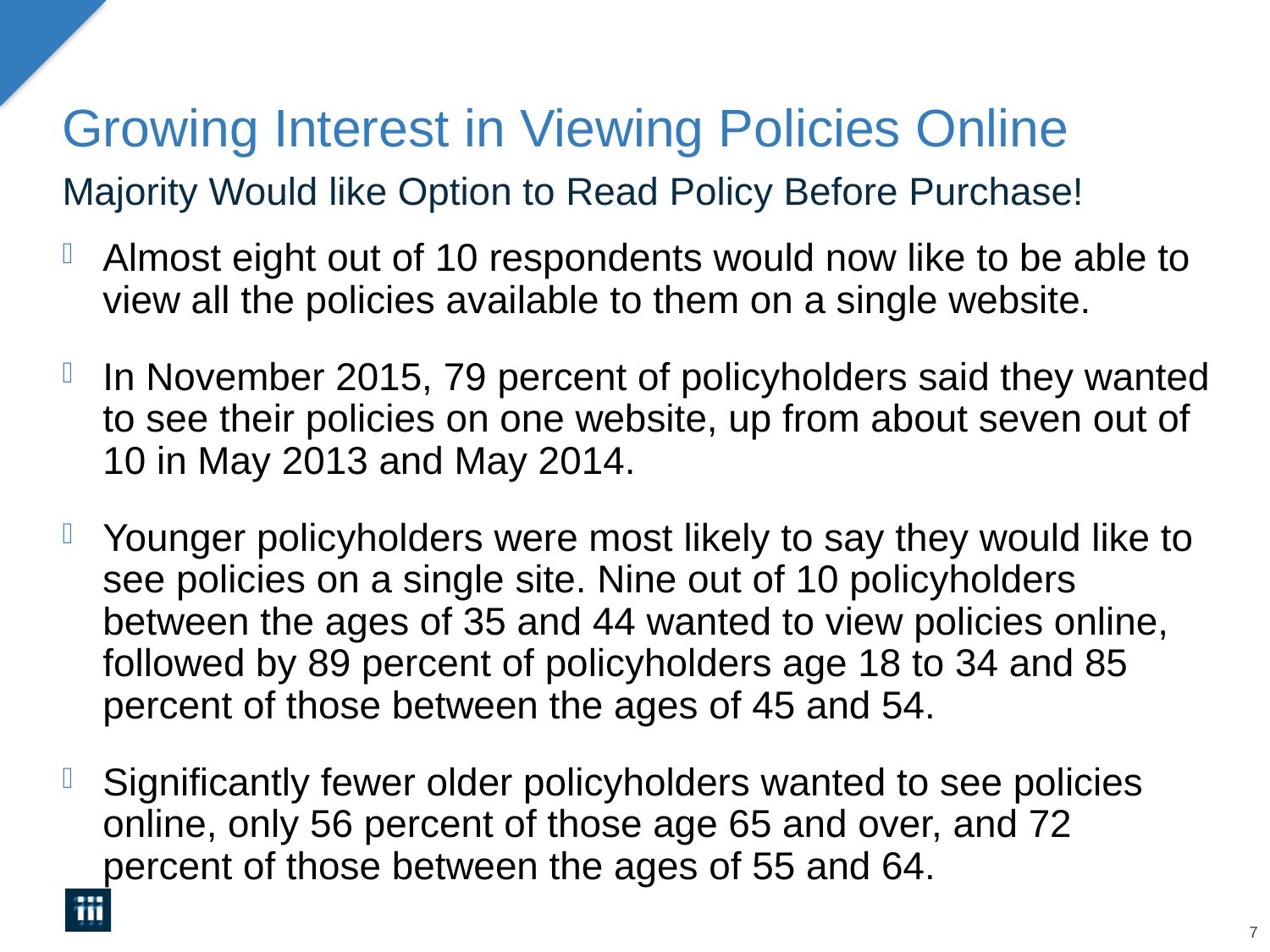

# Growing Interest in Viewing Policies Online
Majority Would like Option to Read Policy Before Purchase!
Almost eight out of 10 respondents would now like to be able to view all the policies available to them on a single website.
In November 2015, 79 percent of policyholders said they wanted to see their policies on one website, up from about seven out of 10 in May 2013 and May 2014.
Younger policyholders were most likely to say they would like to see policies on a single site. Nine out of 10 policyholders between the ages of 35 and 44 wanted to view policies online, followed by 89 percent of policyholders age 18 to 34 and 85 percent of those between the ages of 45 and 54.
Significantly fewer older policyholders wanted to see policies online, only 56 percent of those age 65 and over, and 72 percent of those between the ages of 55 and 64.